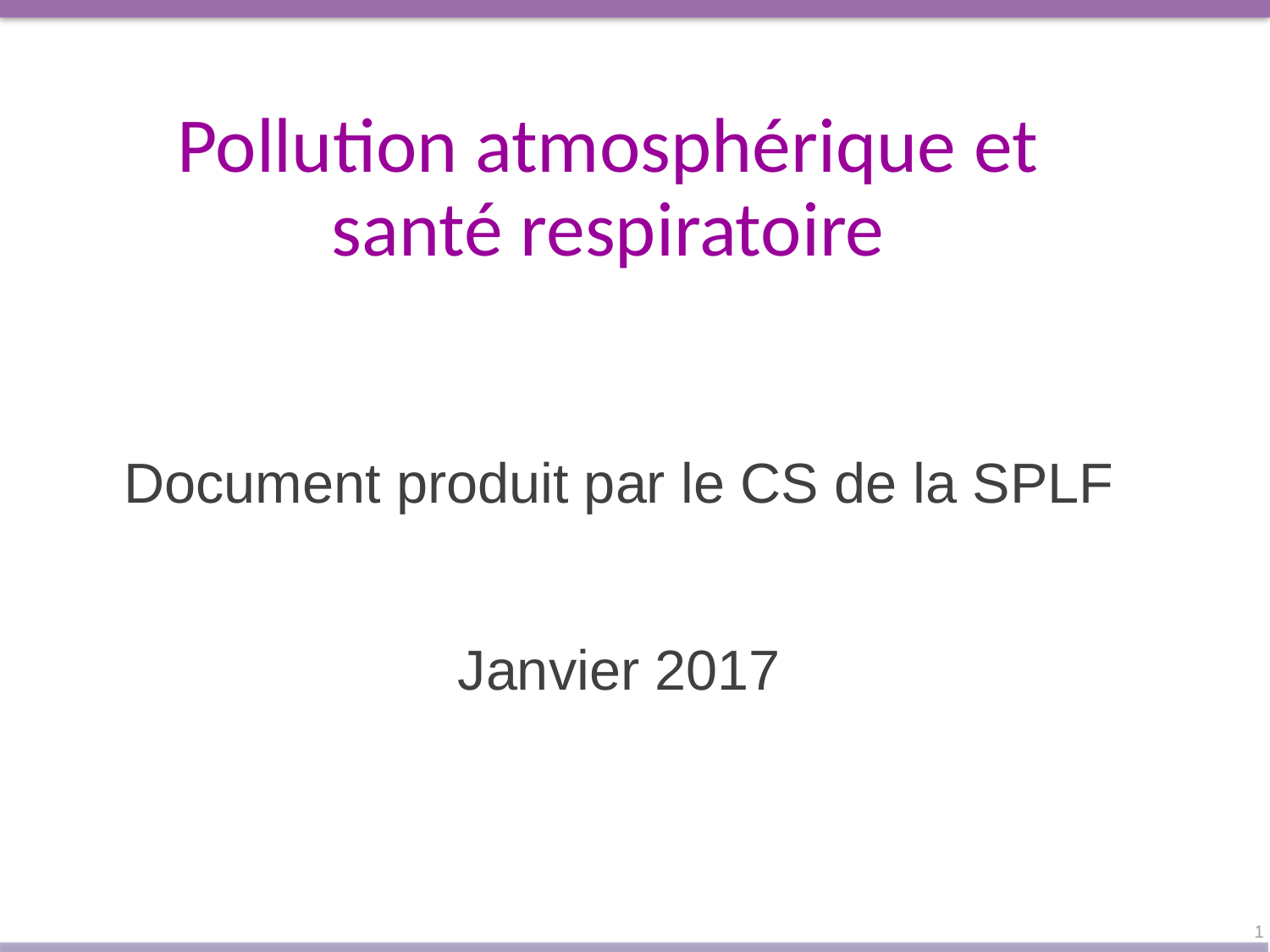

Pollution atmosphérique et
santé respiratoire

Document produit par le CS de la SPLF

Janvier 2017